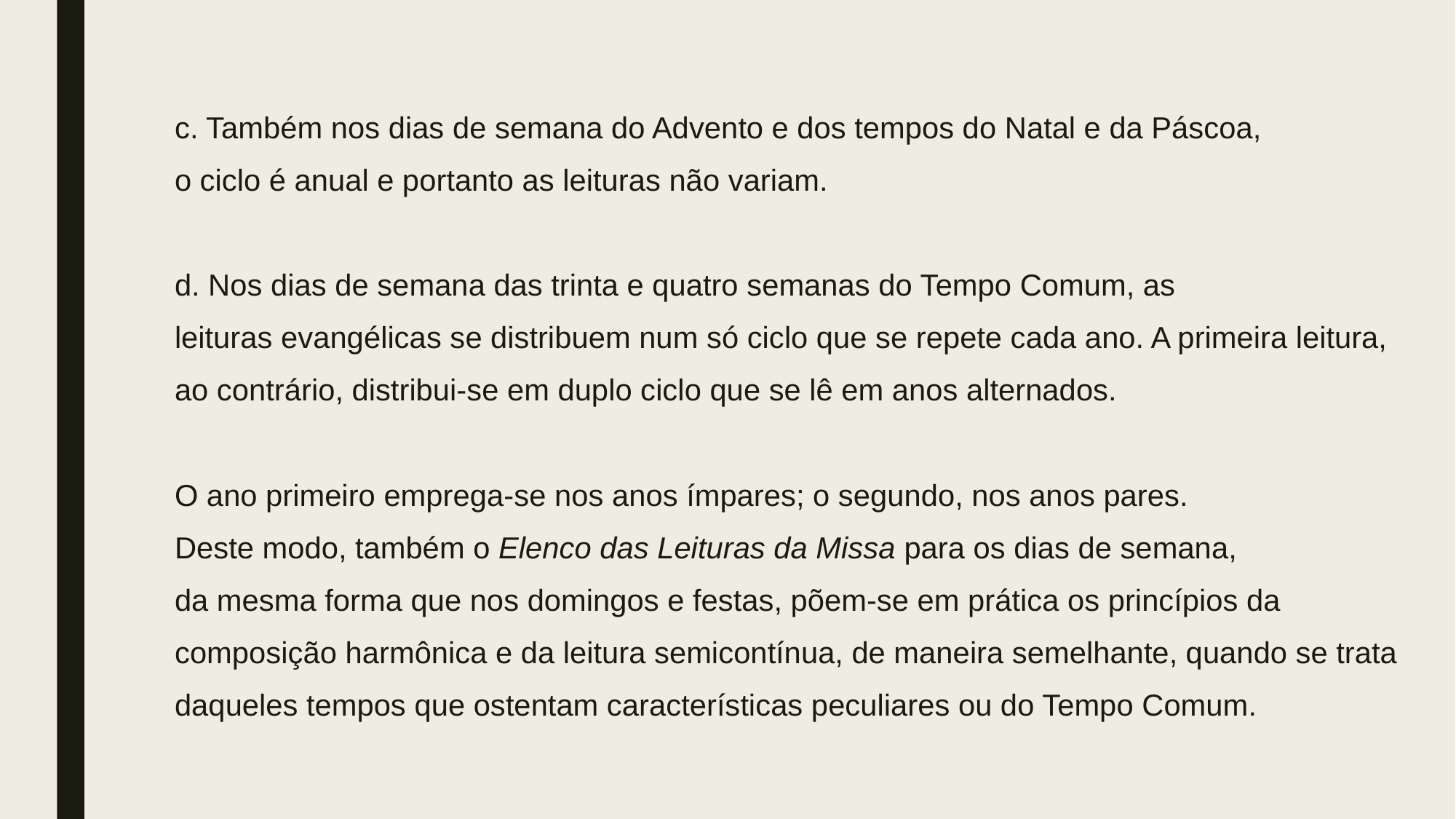

#
c. Também nos dias de semana do Advento e dos tempos do Natal e da Páscoa,
o ciclo é anual e portanto as leituras não variam.

d. Nos dias de semana das trinta e quatro semanas do Tempo Comum, as
leituras evangélicas se distribuem num só ciclo que se repete cada ano. A primeira leitura,
ao contrário, distribui-se em duplo ciclo que se lê em anos alternados.

O ano primeiro emprega-se nos anos ímpares; o segundo, nos anos pares.
Deste modo, também o Elenco das Leituras da Missa para os dias de semana,
da mesma forma que nos domingos e festas, põem-se em prática os princípios da
composição harmônica e da leitura semicontínua, de maneira semelhante, quando se trata
daqueles tempos que ostentam características peculiares ou do Tempo Comum.